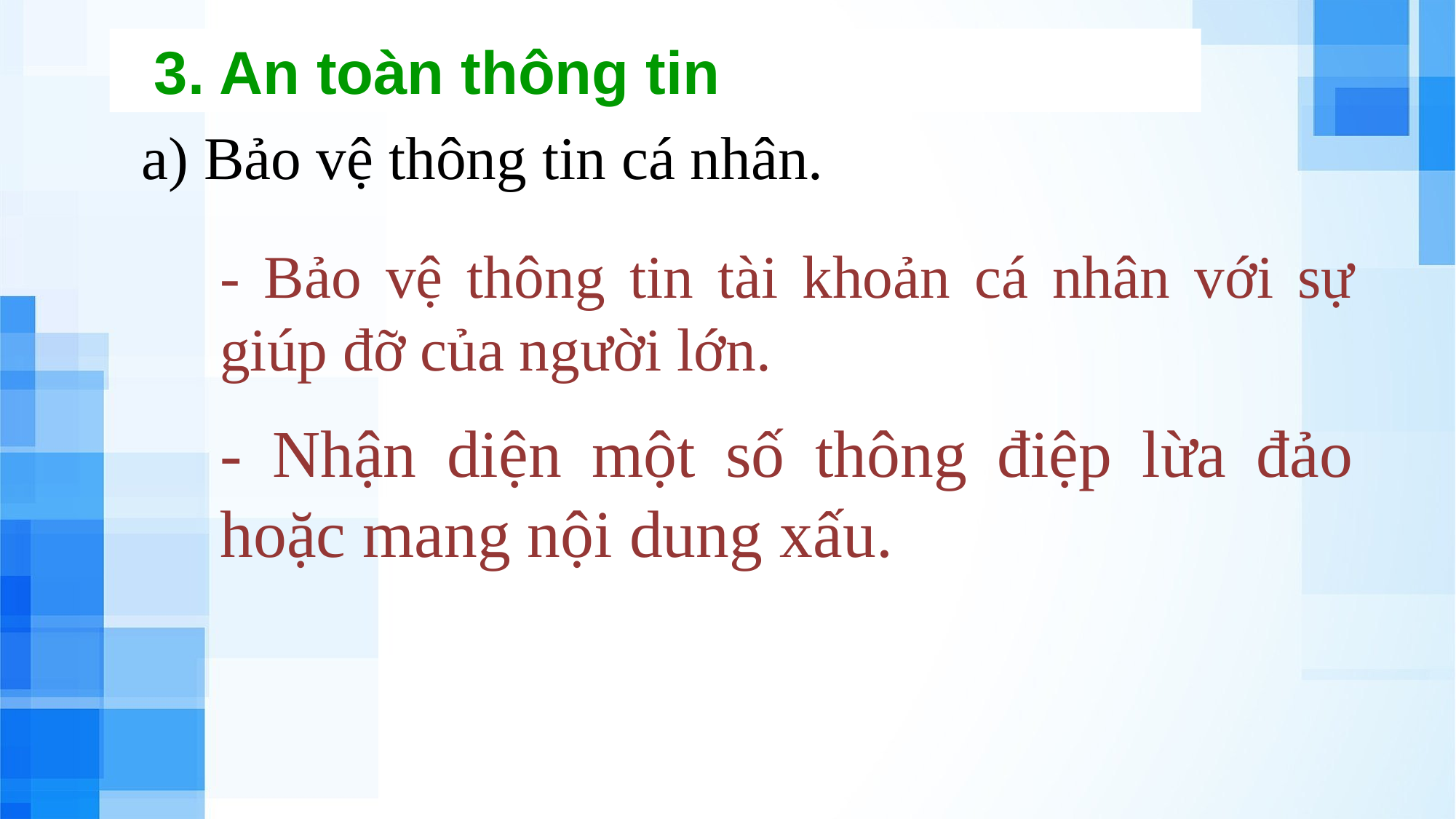

3. An toàn thông tin
a) Bảo vệ thông tin cá nhân.
- Bảo vệ thông tin tài khoản cá nhân với sự giúp đỡ của người lớn.
- Nhận diện một số thông điệp lừa đảo hoặc mang nội dung xấu.